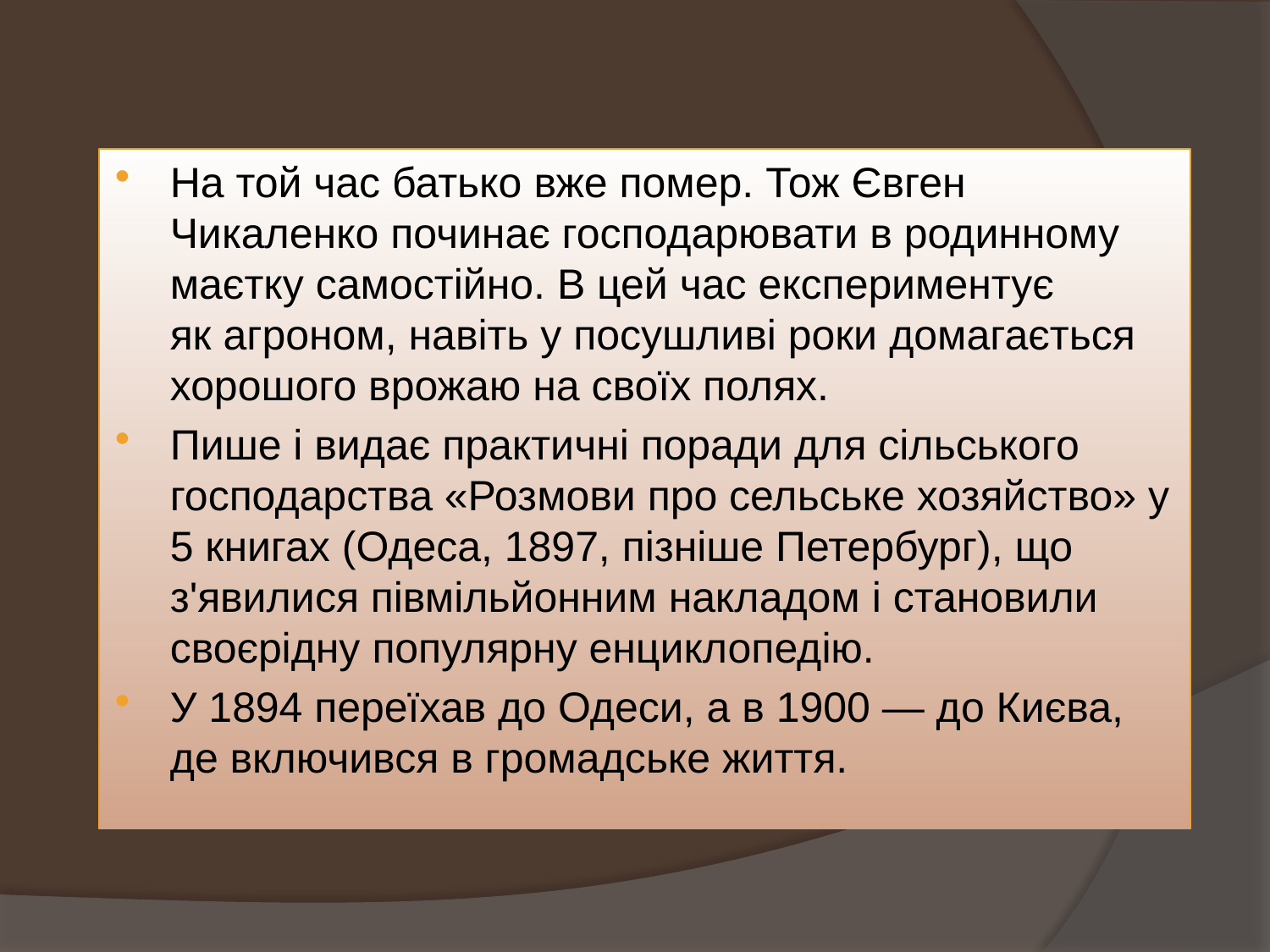

На той час батько вже помер. Тож Євген Чикаленко починає господарювати в родинному маєтку самостійно. В цей час експериментує як агроном, навіть у посушливі роки домагається хорошого врожаю на своїх полях.
Пише і видає практичні поради для сільського господарства «Розмови про сельське хозяйство» у 5 книгах (Одеса, 1897, пізніше Петербург), що з'явилися півмільйонним накладом і становили своєрідну популярну енциклопедію.
У 1894 переїхав до Одеси, а в 1900 — до Києва, де включився в громадське життя.